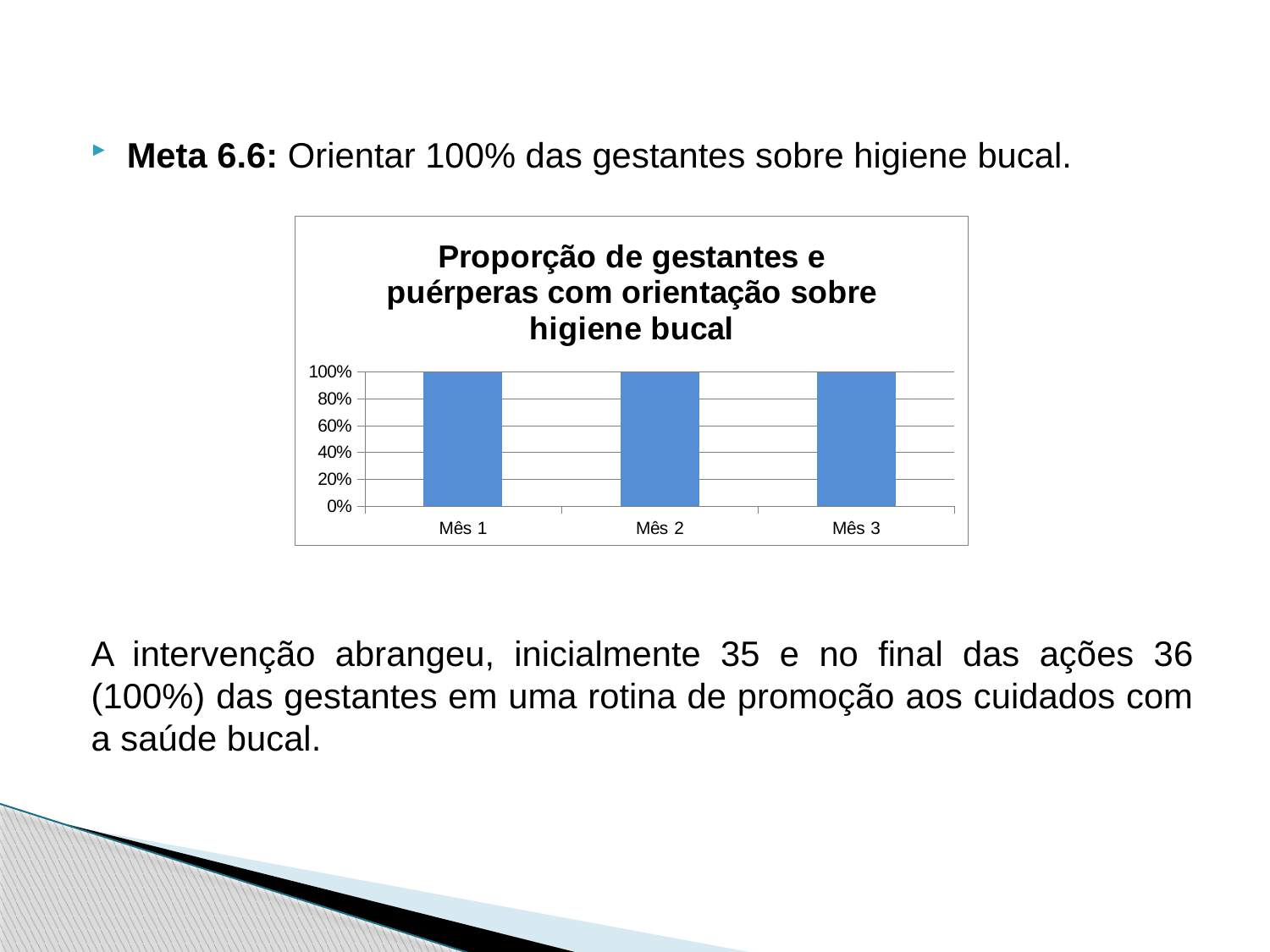

#
Meta 6.6: Orientar 100% das gestantes sobre higiene bucal.

A intervenção abrangeu, inicialmente 35 e no final das ações 36 (100%) das gestantes em uma rotina de promoção aos cuidados com a saúde bucal.

### Chart:

| Category | Proporção de gestantes e puérperas com orientação sobre higiene bucal |
|---|---|
| Mês 1 | 1.0 |
| Mês 2 | 1.0 |
| Mês 3 | 1.0 |